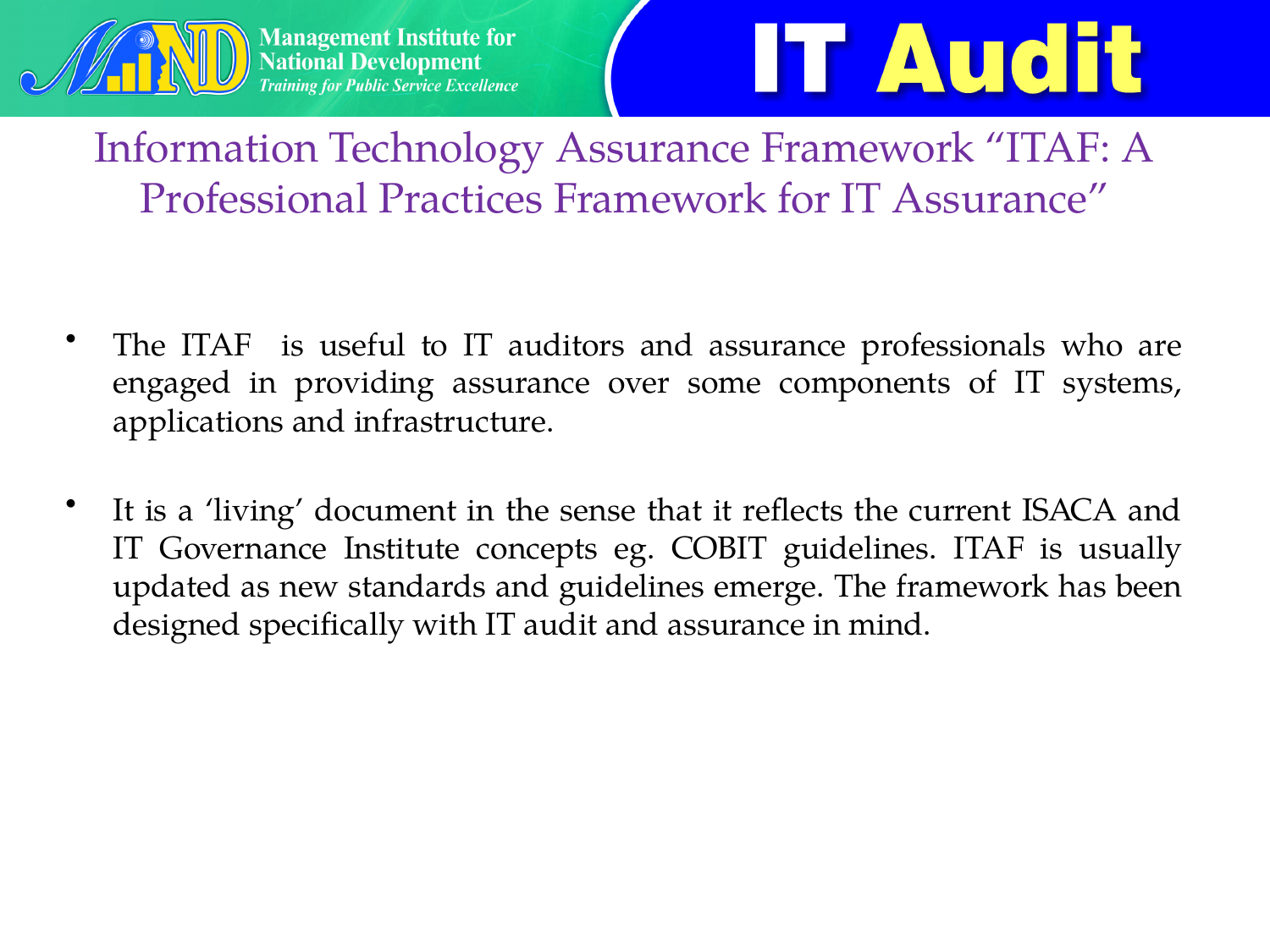

# Information Technology Assurance Framework “ITAF: A Professional Practices Framework for IT Assurance”
The ITAF  is useful to IT auditors and assurance professionals who are engaged in providing assurance over some components of IT systems, applications and infrastructure.

It is a ‘living’ document in the sense that it reflects the current ISACA and IT Governance Institute concepts eg. COBIT guidelines. ITAF is usually updated as new standards and guidelines emerge. The framework has been designed specifically with IT audit and assurance in mind.